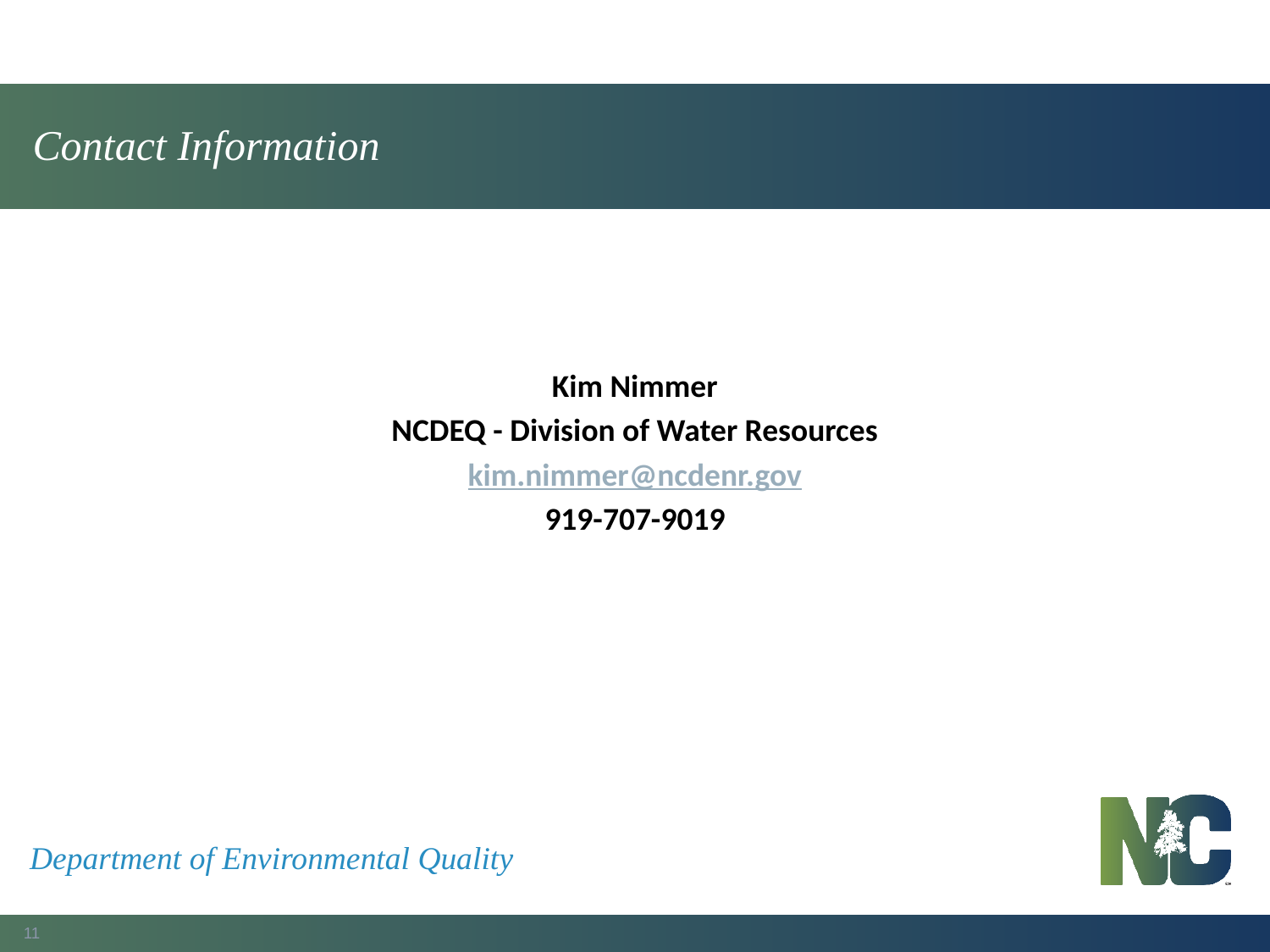

# Contact Information
Kim Nimmer
NCDEQ - Division of Water Resources
kim.nimmer@ncdenr.gov
919-707-9019
Department of Environmental Quality
11